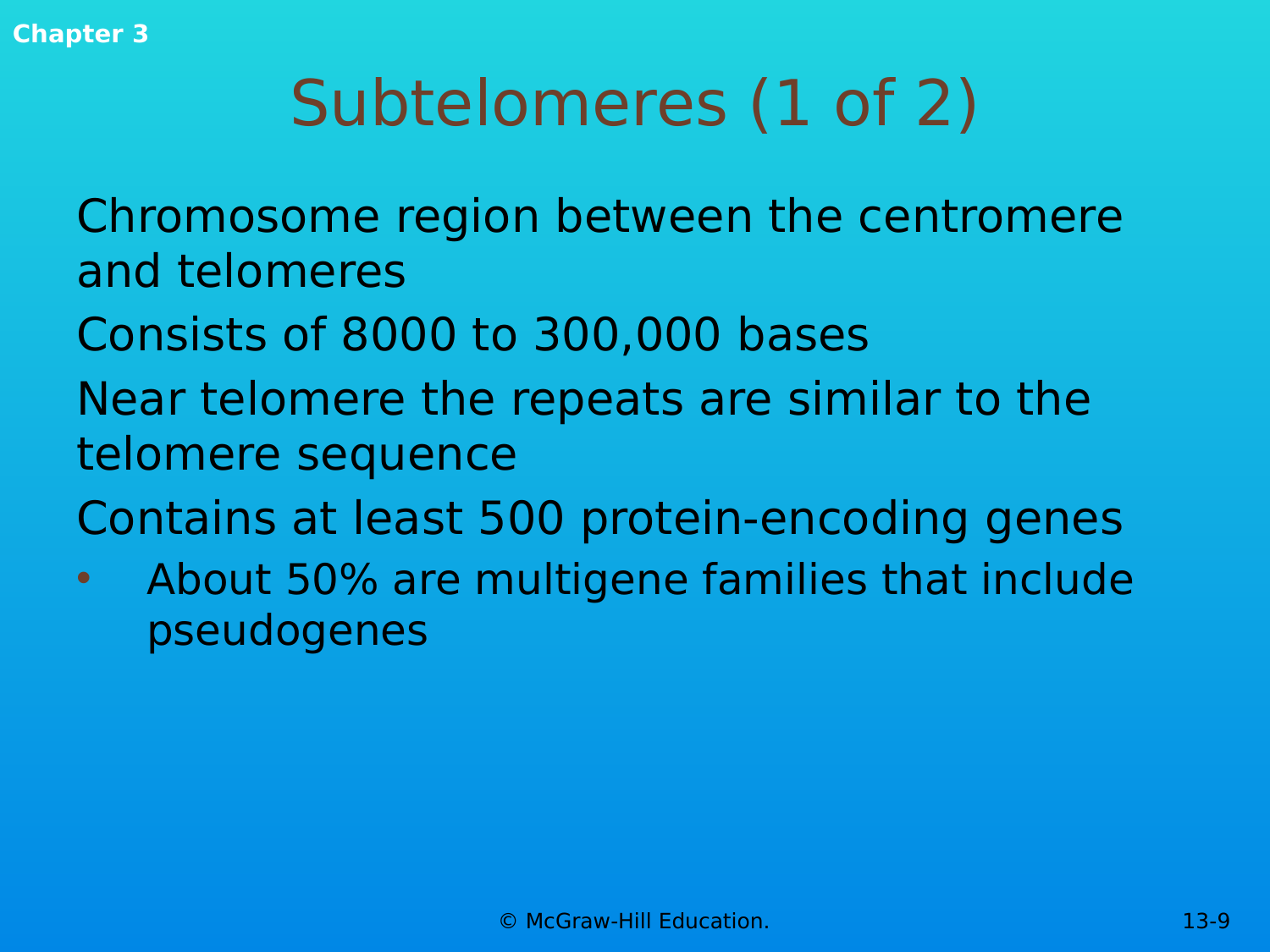

# Subtelomeres (1 of 2)
Chromosome region between the centromere and telomeres
Consists of 8000 to 300,000 bases
Near telomere the repeats are similar to the telomere sequence
Contains at least 500 protein-encoding genes
About 50% are multigene families that include pseudogenes